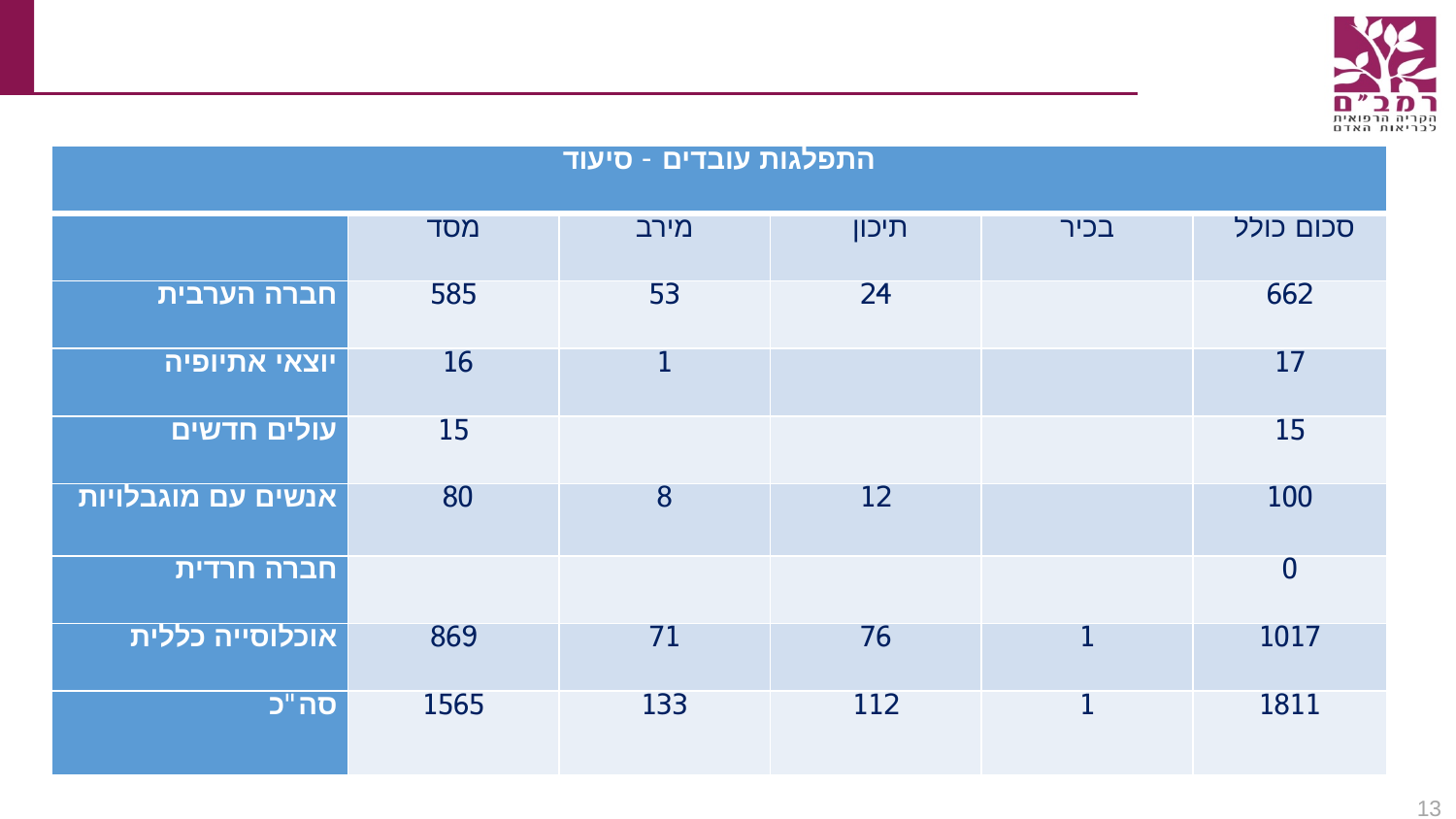

| התפלגות עובדים - סיעוד |  |  |  |  |  |
| --- | --- | --- | --- | --- | --- |
|  | מסד | מירב | תיכון | בכיר | סכום כולל |
| חברה הערבית | 585 | 53 | 24 |  | 662 |
| יוצאי אתיופיה | 16 | 1 |  |  | 17 |
| עולים חדשים | 15 |  |  |  | 15 |
| אנשים עם מוגבלויות | 80 | 8 | 12 |  | 100 |
| חברה חרדית |  |  |  |  | 0 |
| אוכלוסייה כללית | 869 | 71 | 76 | 1 | 1017 |
| סה"כ | 1565 | 133 | 112 | 1 | 1811 |